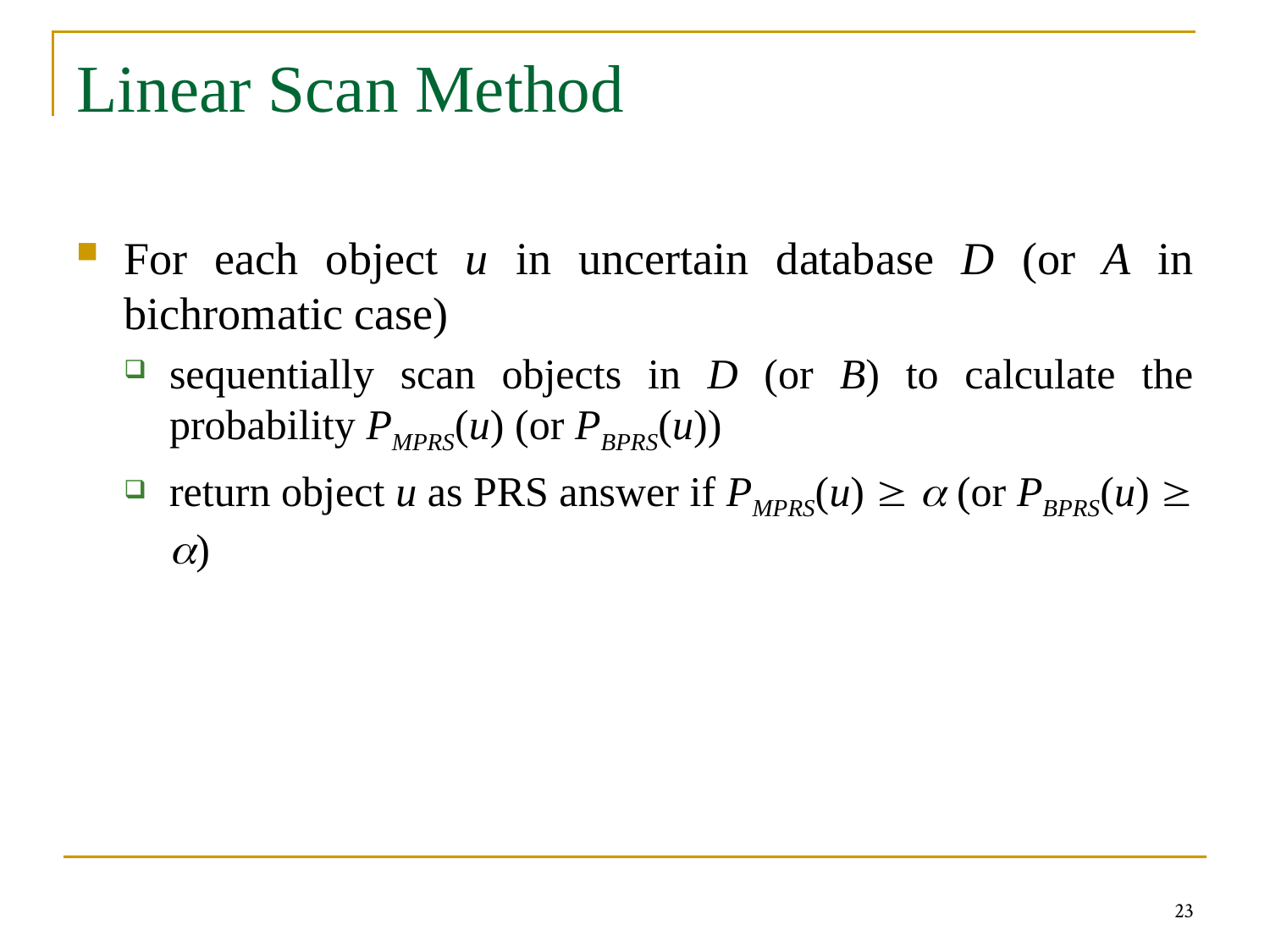

# Linear Scan Method
For each object u in uncertain database D (or A in bichromatic case)
sequentially scan objects in D (or B) to calculate the probability PMPRS(u) (or PBPRS(u))
return object u as PRS answer if PMPRS(u) ≥ α (or PBPRS(u) ≥ α)

23